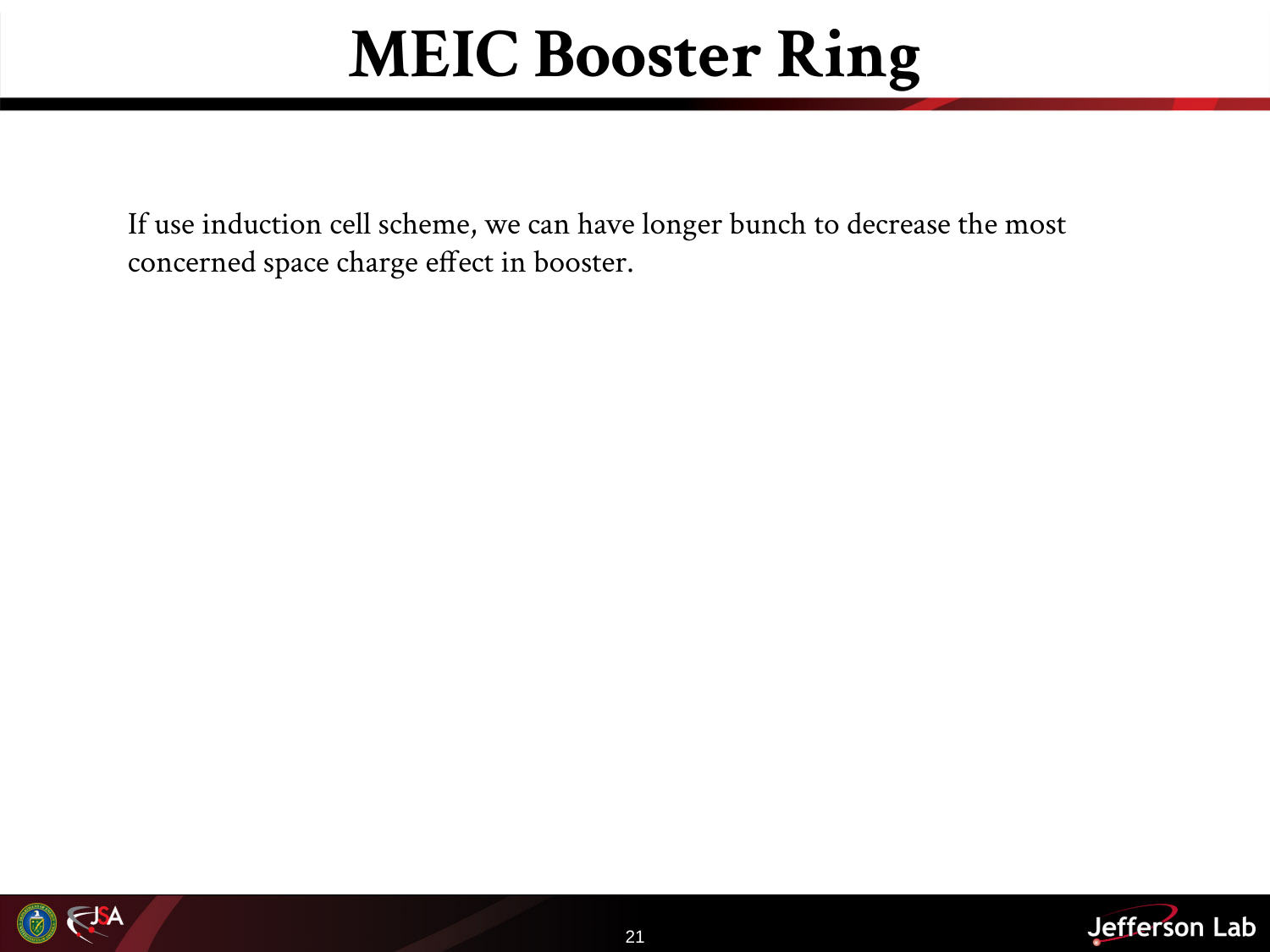

# MEIC Booster Ring
If use induction cell scheme, we can have longer bunch to decrease the most concerned space charge effect in booster.
21